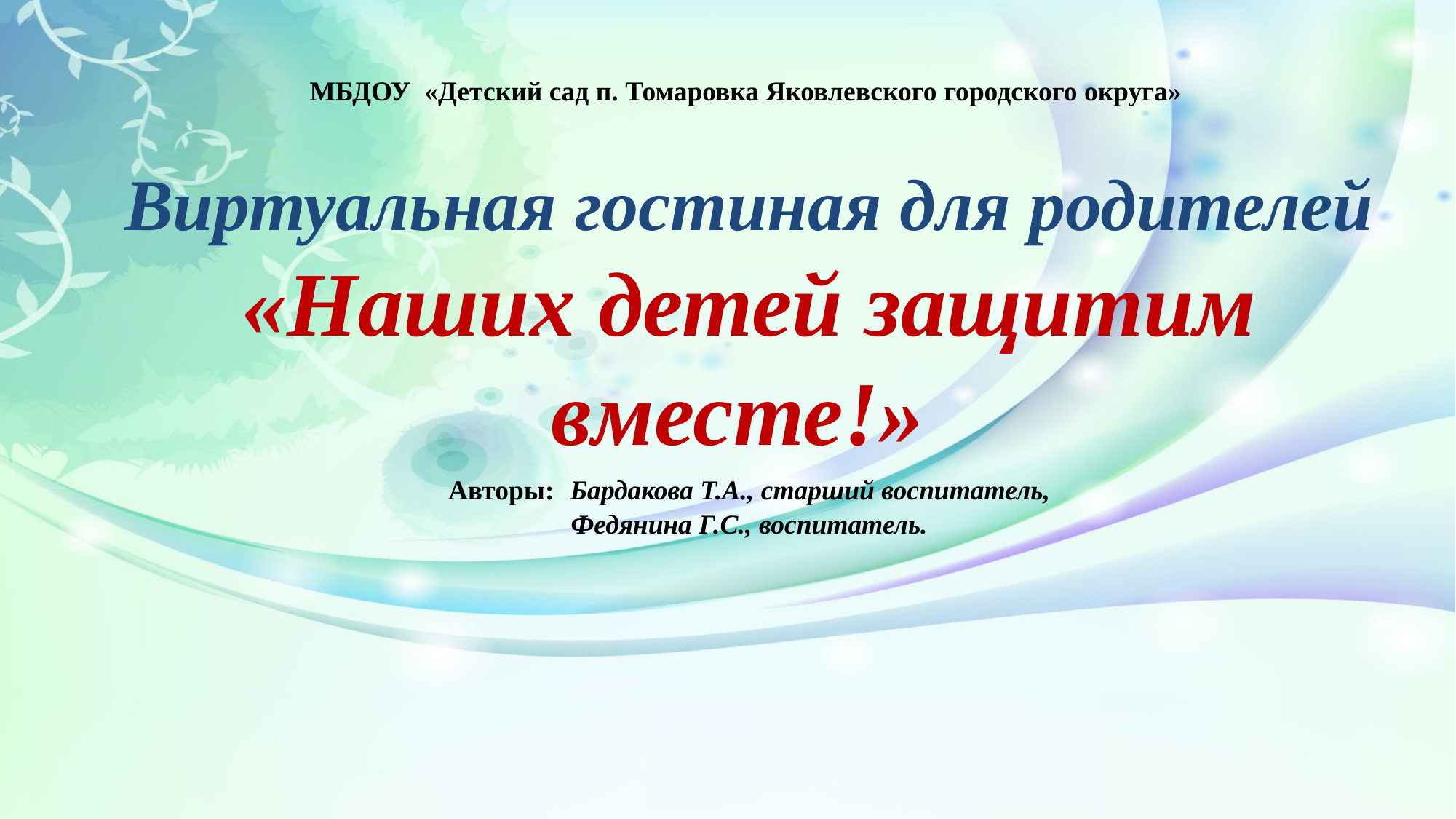

МБДОУ  «Детский сад п. Томаровка Яковлевского городского округа»

Виртуальная гостиная для родителей
«Наших детей защитим вместе!»
Авторы:  Бардакова Т.А., старший воспитатель,
Федянина Г.С., воспитатель.